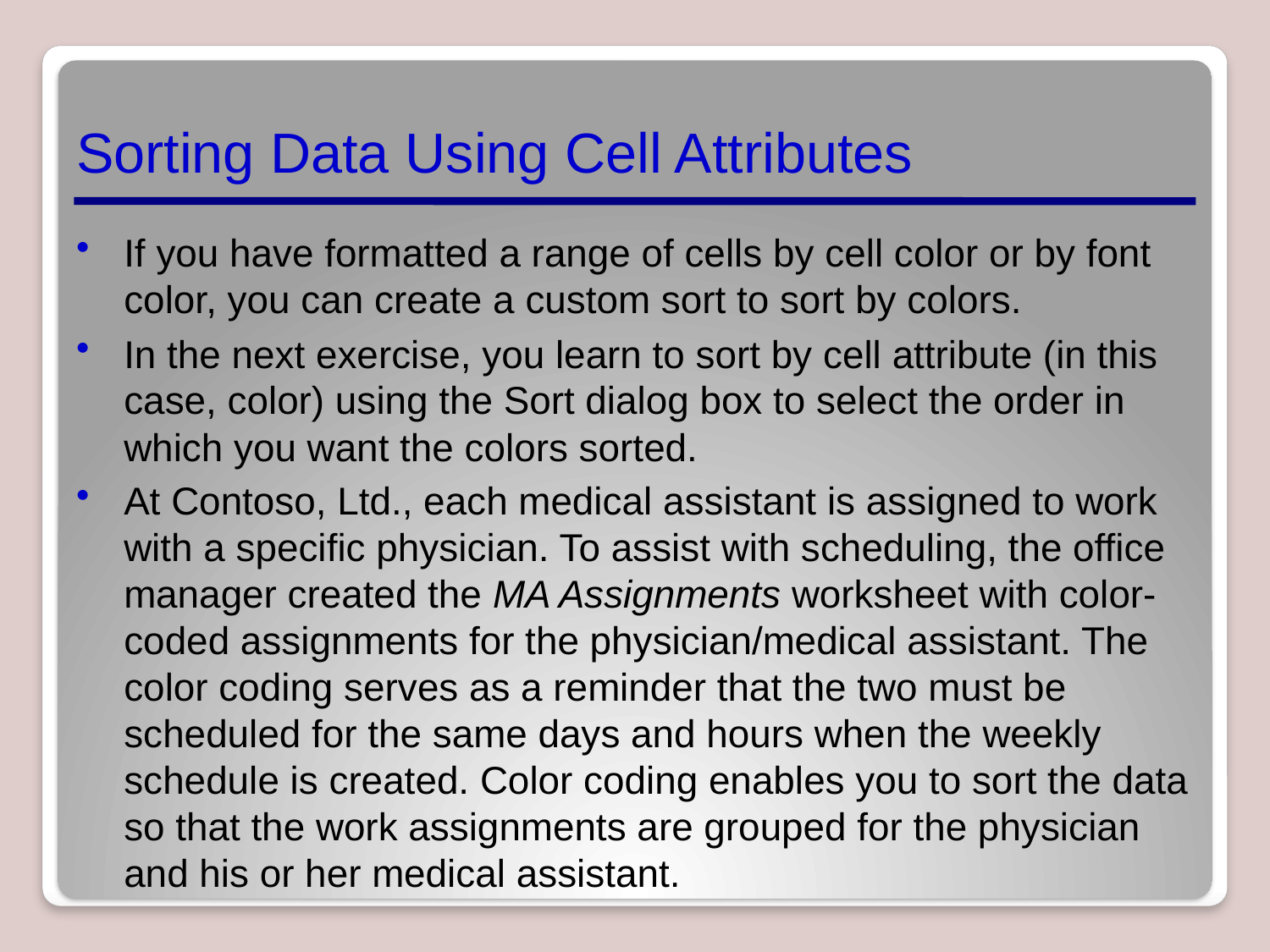

# Sorting Data Using Cell Attributes
If you have formatted a range of cells by cell color or by font color, you can create a custom sort to sort by colors.
In the next exercise, you learn to sort by cell attribute (in this case, color) using the Sort dialog box to select the order in which you want the colors sorted.
At Contoso, Ltd., each medical assistant is assigned to work with a specific physician. To assist with scheduling, the office manager created the MA Assignments worksheet with color-coded assignments for the physician/medical assistant. The color coding serves as a reminder that the two must be scheduled for the same days and hours when the weekly schedule is created. Color coding enables you to sort the data so that the work assignments are grouped for the physician and his or her medical assistant.